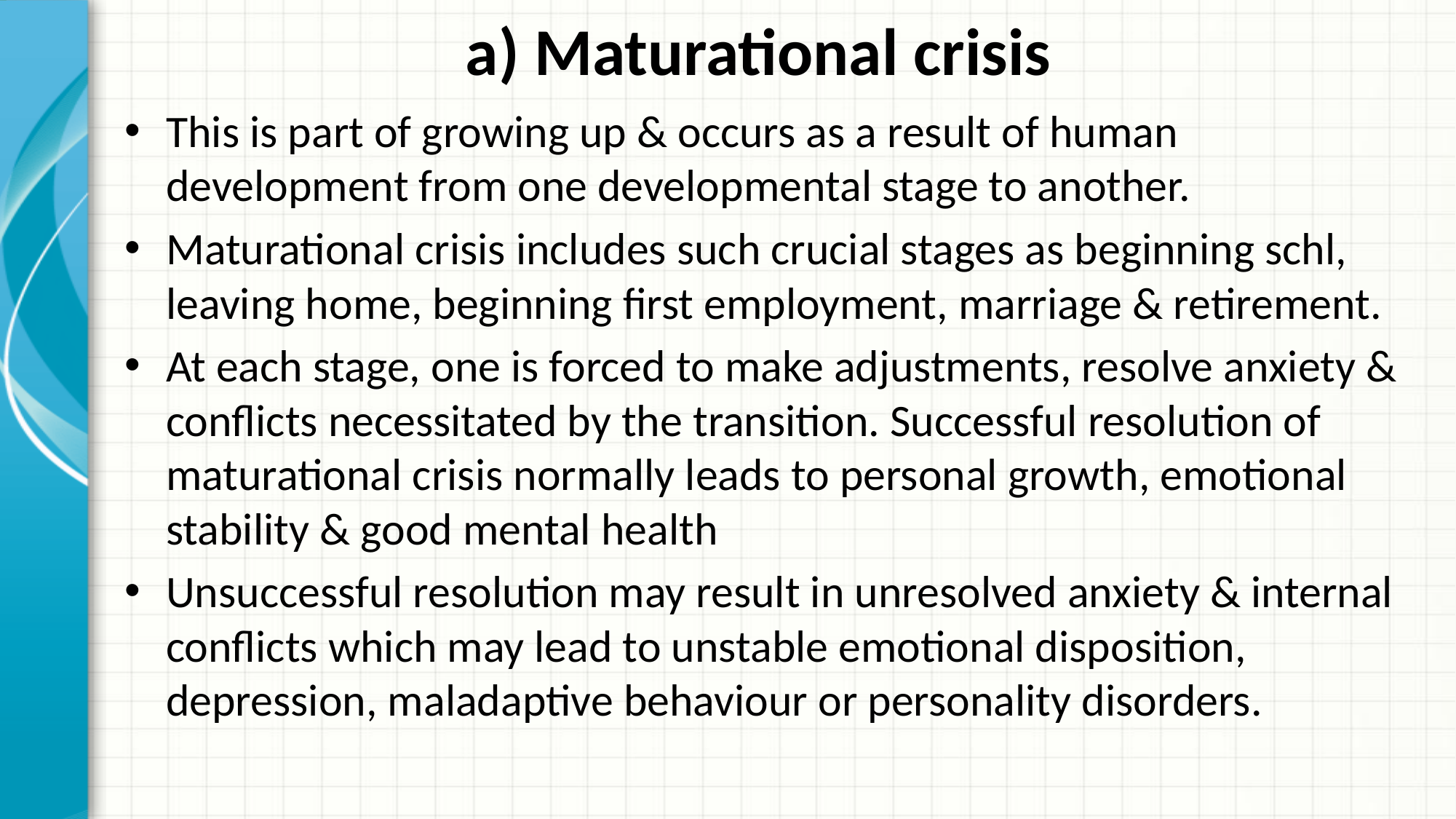

# a) Maturational crisis
This is part of growing up & occurs as a result of human development from one developmental stage to another.
Maturational crisis includes such crucial stages as beginning schl, leaving home, beginning first employment, marriage & retirement.
At each stage, one is forced to make adjustments, resolve anxiety & conflicts necessitated by the transition. Successful resolution of maturational crisis normally leads to personal growth, emotional stability & good mental health
Unsuccessful resolution may result in unresolved anxiety & internal conflicts which may lead to unstable emotional disposition, depression, maladaptive behaviour or personality disorders.